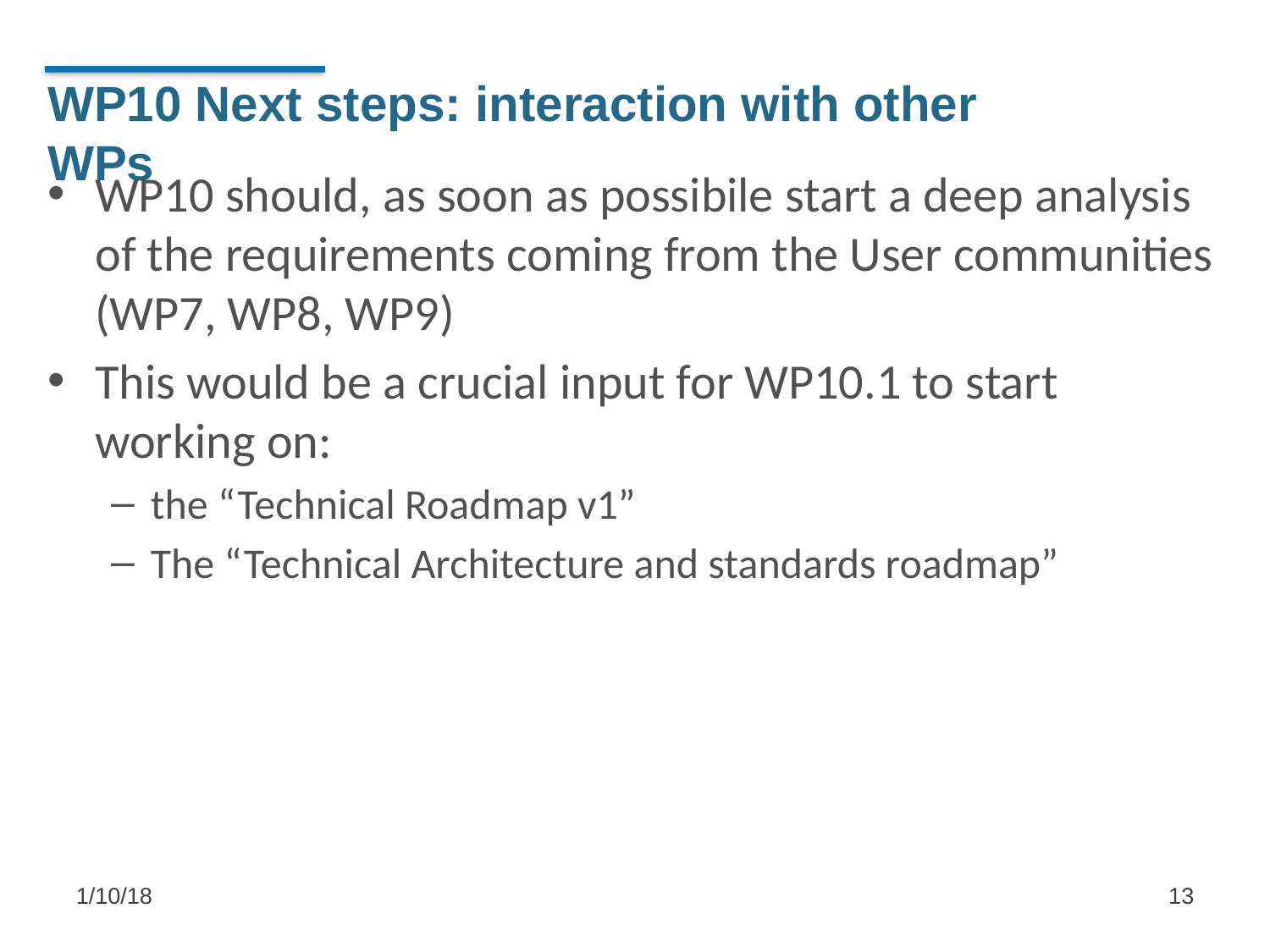

# WP10 Next steps: interaction with other WPs
WP10 should, as soon as possibile start a deep analysis of the requirements coming from the User communities (WP7, WP8, WP9)
This would be a crucial input for WP10.1 to start working on:
the “Technical Roadmap v1”
The “Technical Architecture and standards roadmap”
1/10/18
13